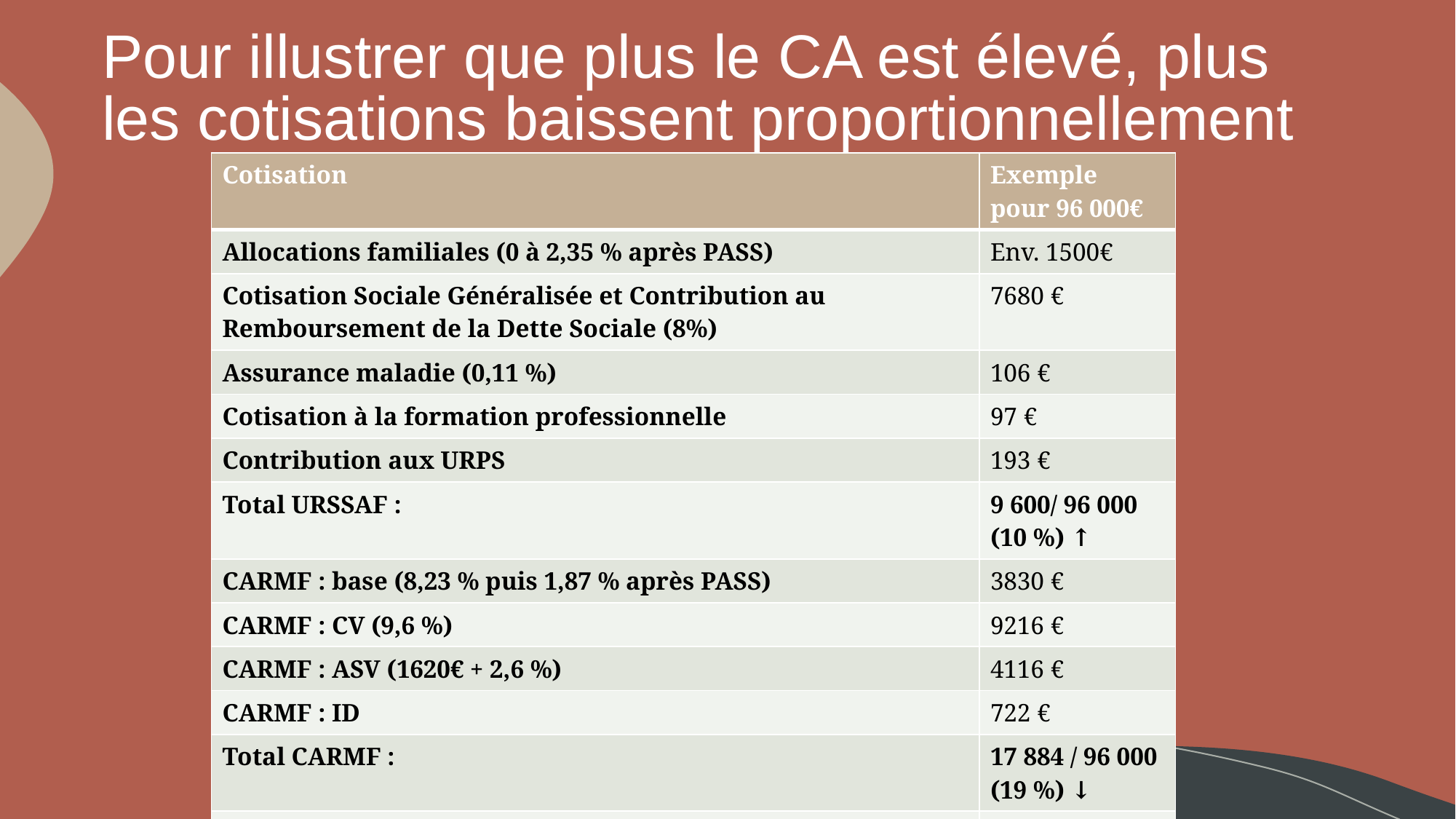

# Pour illustrer que plus le CA est élevé, plus les cotisations baissent proportionnellement
| Cotisation | Exemple pour 96 000€ |
| --- | --- |
| Allocations familiales (0 à 2,35 % après PASS) | Env. 1500€ |
| Cotisation Sociale Généralisée et Contribution au Remboursement de la Dette Sociale (8%) | 7680 € |
| Assurance maladie (0,11 %) | 106 € |
| Cotisation à la formation professionnelle | 97 € |
| Contribution aux URPS | 193 € |
| Total URSSAF : | 9 600/ 96 000 (10 %) ↑ |
| CARMF : base (8,23 % puis 1,87 % après PASS) | 3830 € |
| CARMF : CV (9,6 %) | 9216 € |
| CARMF : ASV (1620€ + 2,6 %) | 4116 € |
| CARMF : ID | 722 € |
| Total CARMF : | 17 884 / 96 000 (19 %) ↓ |
| Total des cotisations obligatoires | 27 500 / 96 000 (29 %) ↓ |